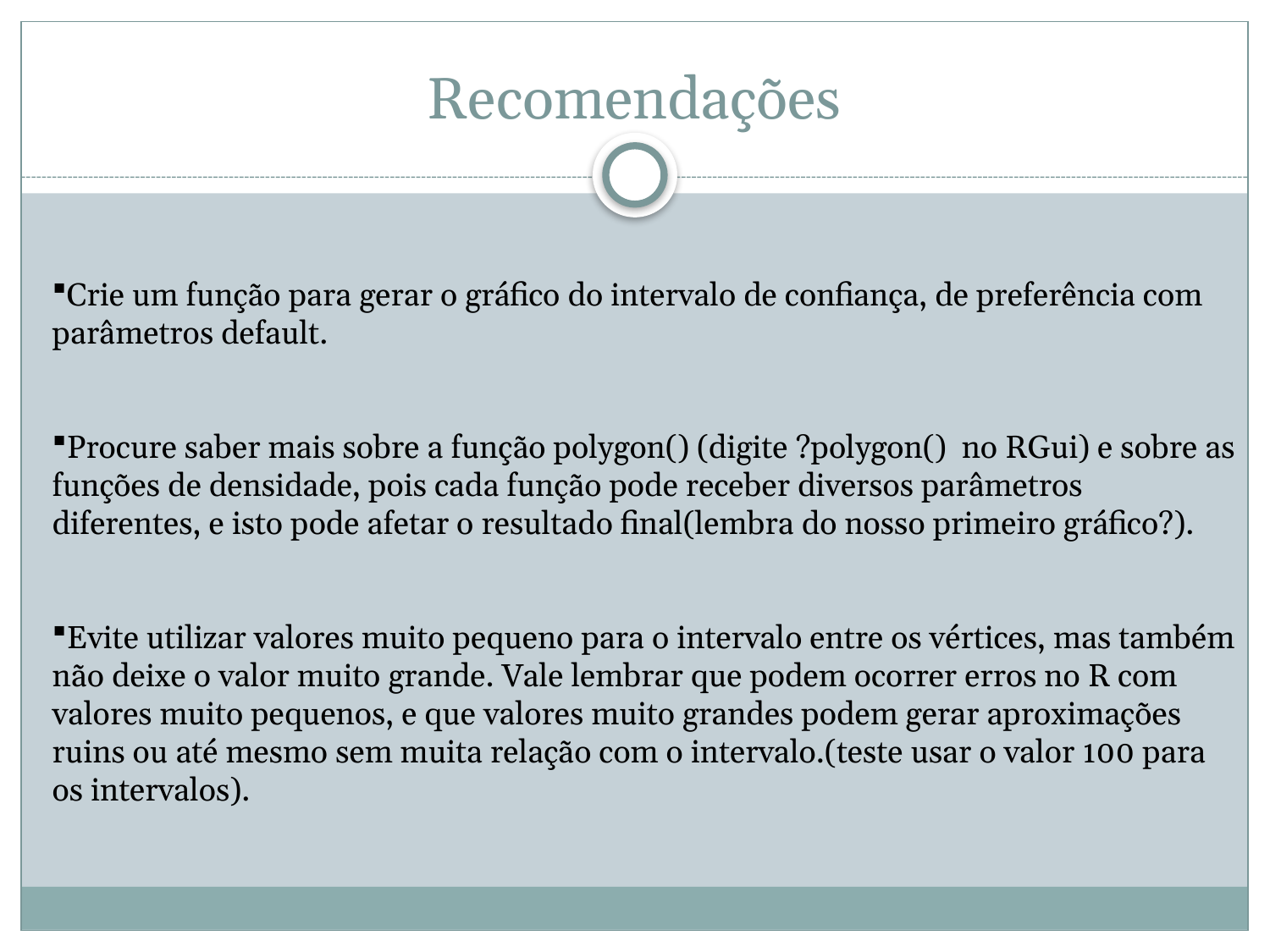

# Recomendações
Crie um função para gerar o gráfico do intervalo de confiança, de preferência com parâmetros default.

Procure saber mais sobre a função polygon() (digite ?polygon()  no RGui) e sobre as funções de densidade, pois cada função pode receber diversos parâmetros diferentes, e isto pode afetar o resultado final(lembra do nosso primeiro gráfico?).

Evite utilizar valores muito pequeno para o intervalo entre os vértices, mas também não deixe o valor muito grande. Vale lembrar que podem ocorrer erros no R com valores muito pequenos, e que valores muito grandes podem gerar aproximações ruins ou até mesmo sem muita relação com o intervalo.(teste usar o valor 100 para os intervalos).